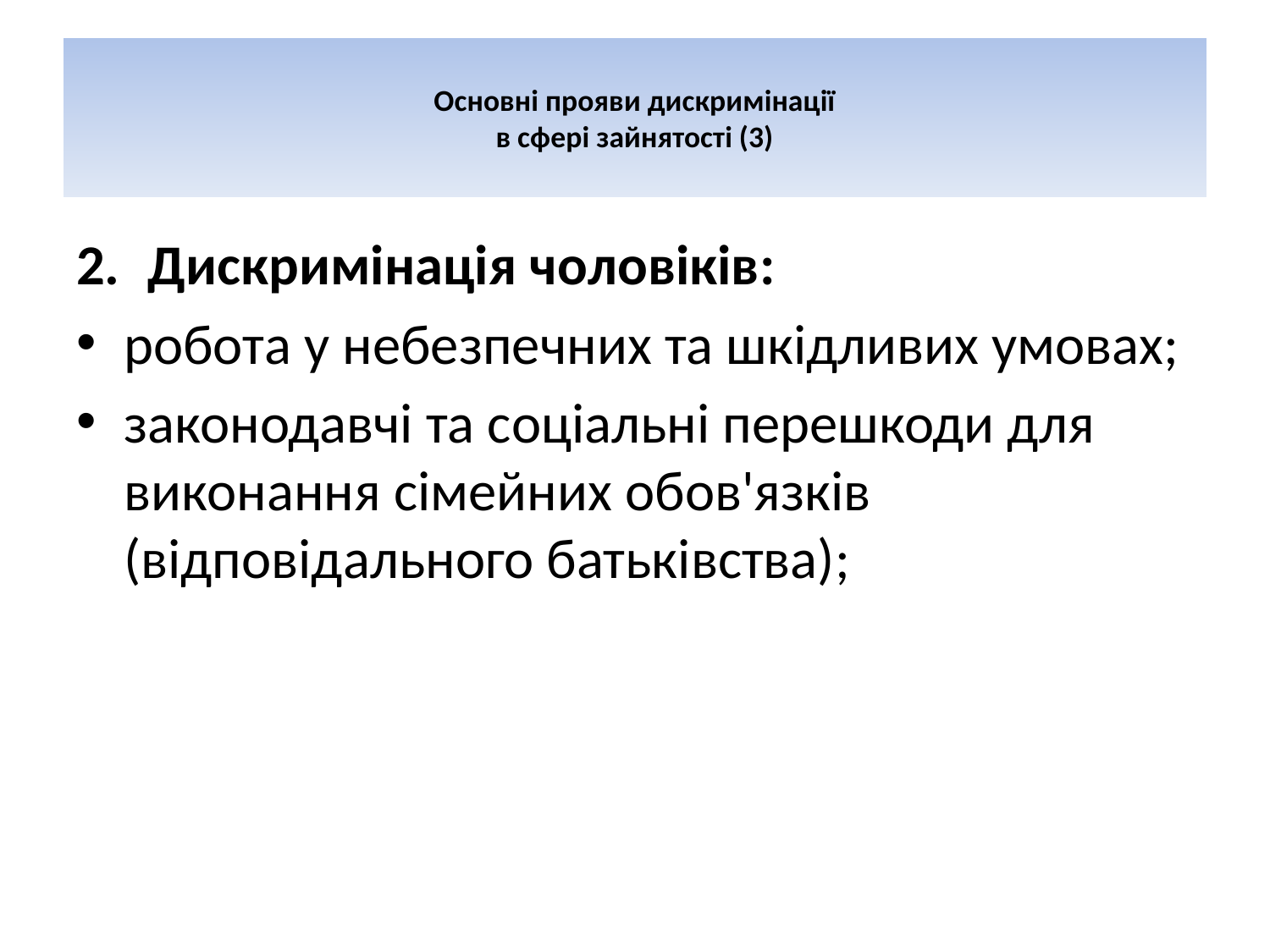

# Основні прояви дискримінації в сфері зайнятості (3)
Дискримінація чоловіків:
робота у небезпечних та шкідливих умовах;
законодавчі та соціальні перешкоди для виконання сімейних обов'язків (відповідального батьківства);